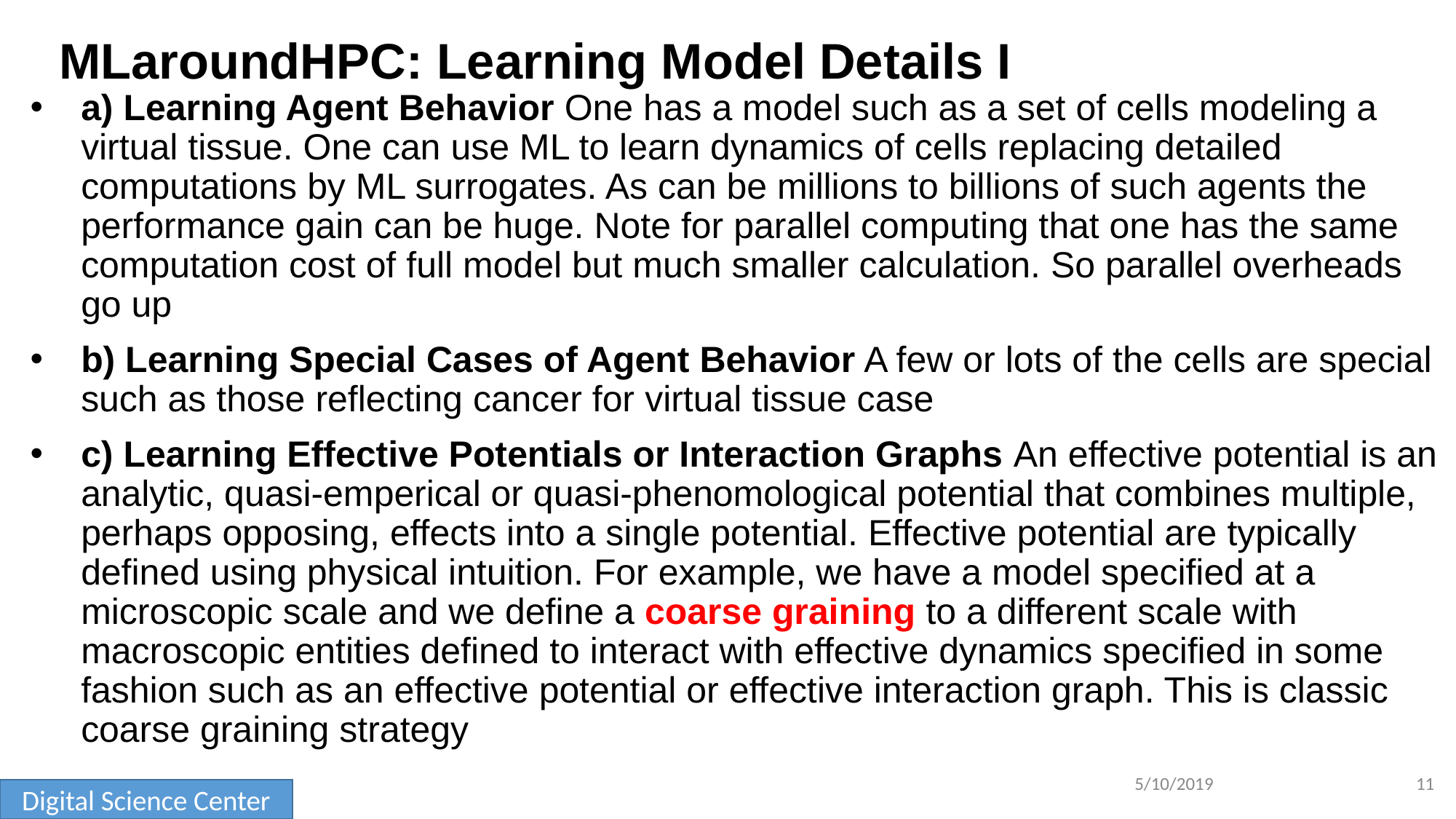

# MLaroundHPC: Learning Model Details I
a) Learning Agent Behavior One has a model such as a set of cells modeling a virtual tissue. One can use ML to learn dynamics of cells replacing detailed computations by ML surrogates. As can be millions to billions of such agents the performance gain can be huge. Note for parallel computing that one has the same computation cost of full model but much smaller calculation. So parallel overheads go up
b) Learning Special Cases of Agent Behavior A few or lots of the cells are special such as those reflecting cancer for virtual tissue case
c) Learning Effective Potentials or Interaction Graphs An effective potential is an analytic, quasi-emperical or quasi-phenomological potential that combines multiple, perhaps opposing, effects into a single potential. Effective potential are typically defined using physical intuition. For example, we have a model specified at a microscopic scale and we define a coarse graining to a different scale with macroscopic entities defined to interact with effective dynamics specified in some fashion such as an effective potential or effective interaction graph. This is classic coarse graining strategy
5/10/2019
11